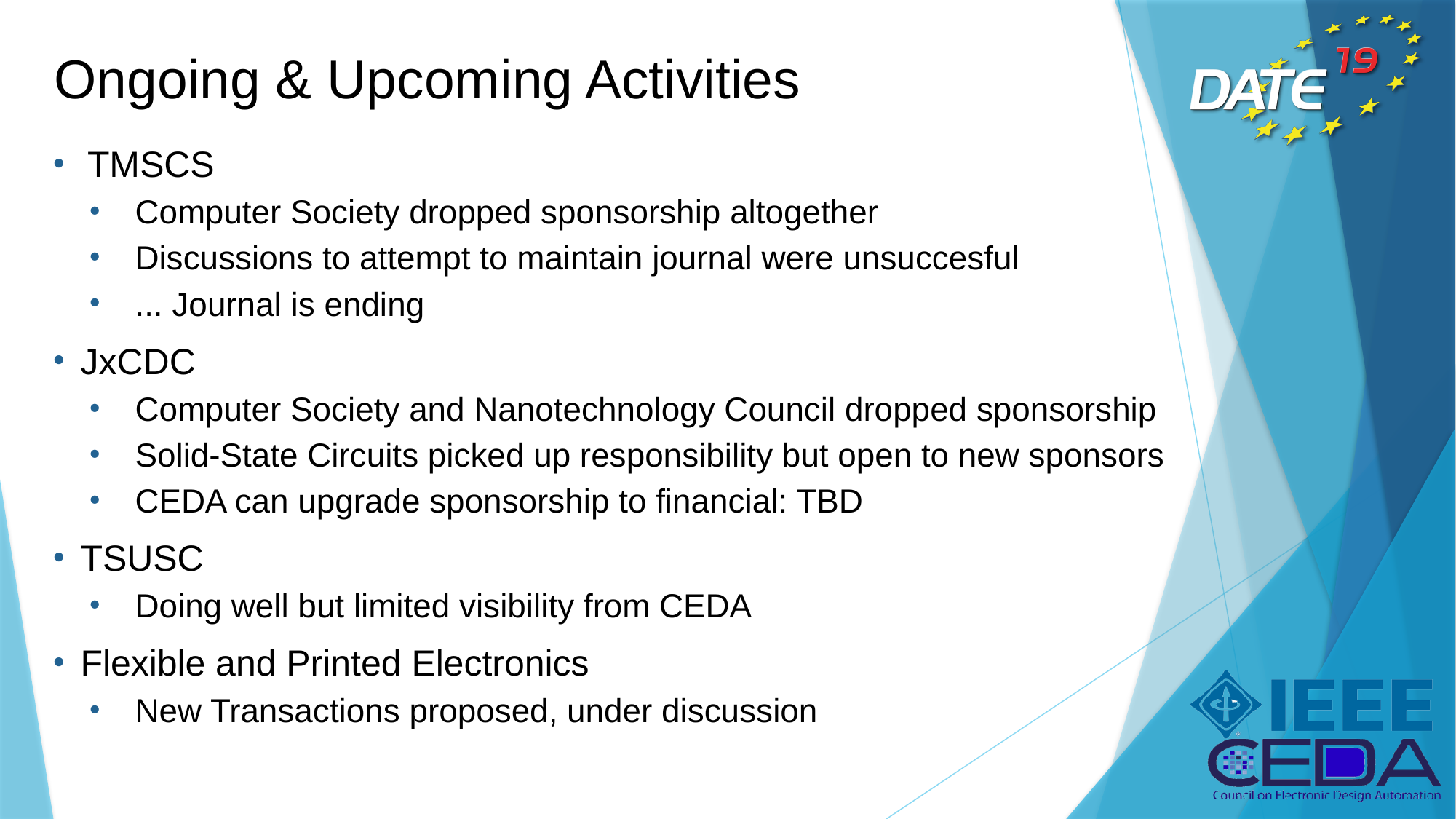

# Ongoing & Upcoming Activities
TMSCS
Computer Society dropped sponsorship altogether
Discussions to attempt to maintain journal were unsuccesful
... Journal is ending
JxCDC
Computer Society and Nanotechnology Council dropped sponsorship
Solid-State Circuits picked up responsibility but open to new sponsors
CEDA can upgrade sponsorship to financial: TBD
TSUSC
Doing well but limited visibility from CEDA
Flexible and Printed Electronics
New Transactions proposed, under discussion